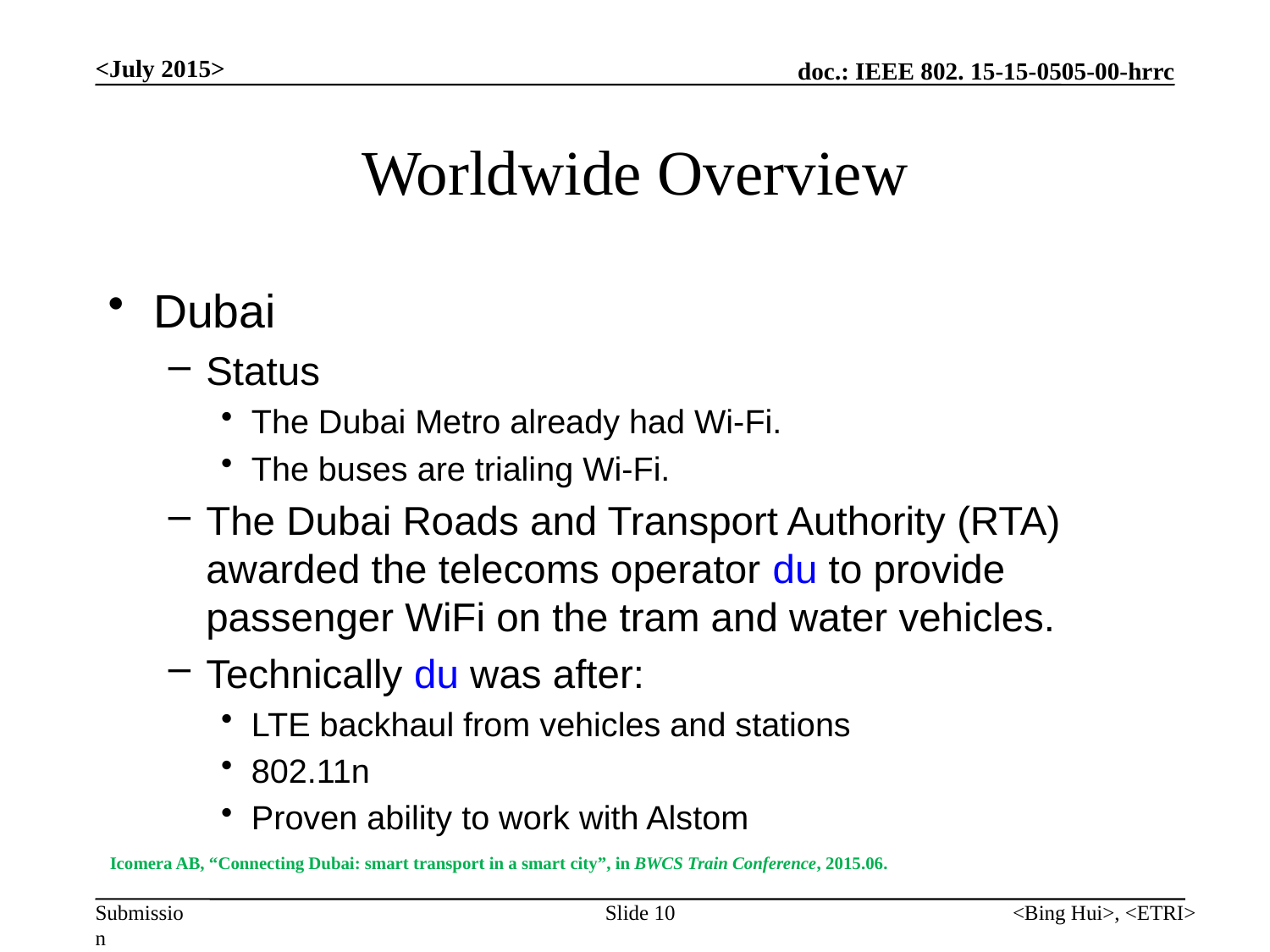

<July 2015>
# Worldwide Overview
Dubai
Status
The Dubai Metro already had Wi-Fi.
The buses are trialing Wi-Fi.
The Dubai Roads and Transport Authority (RTA) awarded the telecoms operator du to provide passenger WiFi on the tram and water vehicles.
Technically du was after:
LTE backhaul from vehicles and stations
802.11n
Proven ability to work with Alstom
Icomera AB, “Connecting Dubai: smart transport in a smart city”, in BWCS Train Conference, 2015.06.
Slide 10
<Bing Hui>, <ETRI>